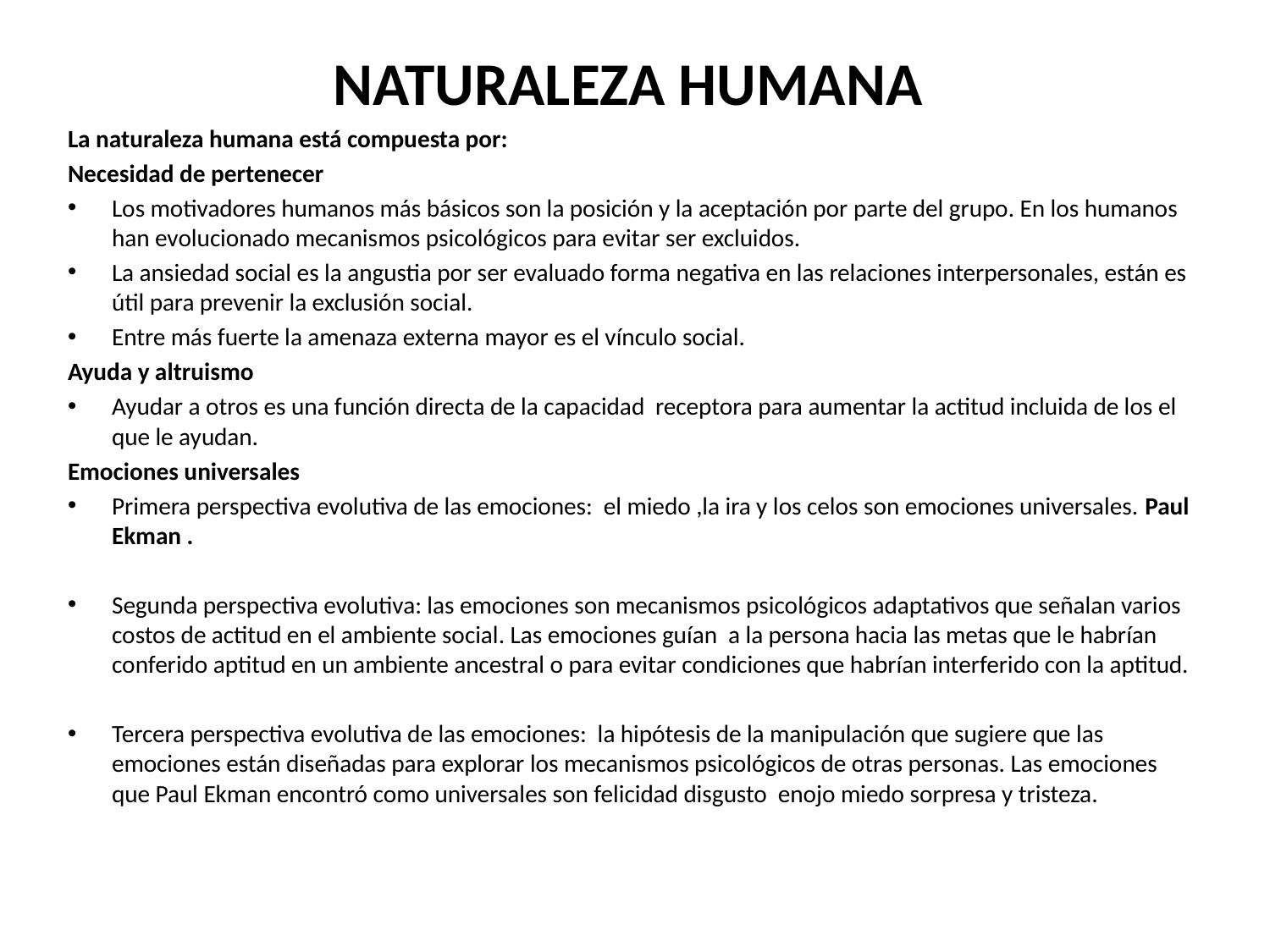

# NATURALEZA HUMANA
La naturaleza humana está compuesta por:
Necesidad de pertenecer
Los motivadores humanos más básicos son la posición y la aceptación por parte del grupo. En los humanos han evolucionado mecanismos psicológicos para evitar ser excluidos.
La ansiedad social es la angustia por ser evaluado forma negativa en las relaciones interpersonales, están es útil para prevenir la exclusión social.
Entre más fuerte la amenaza externa mayor es el vínculo social.
Ayuda y altruismo
Ayudar a otros es una función directa de la capacidad  receptora para aumentar la actitud incluida de los el que le ayudan.
Emociones universales
Primera perspectiva evolutiva de las emociones:  el miedo ,la ira y los celos son emociones universales. Paul Ekman .

Segunda perspectiva evolutiva: las emociones son mecanismos psicológicos adaptativos que señalan varios costos de actitud en el ambiente social. Las emociones guían  a la persona hacia las metas que le habrían conferido aptitud en un ambiente ancestral o para evitar condiciones que habrían interferido con la aptitud.

Tercera perspectiva evolutiva de las emociones:  la hipótesis de la manipulación que sugiere que las emociones están diseñadas para explorar los mecanismos psicológicos de otras personas. Las emociones que Paul Ekman encontró como universales son felicidad disgusto  enojo miedo sorpresa y tristeza.